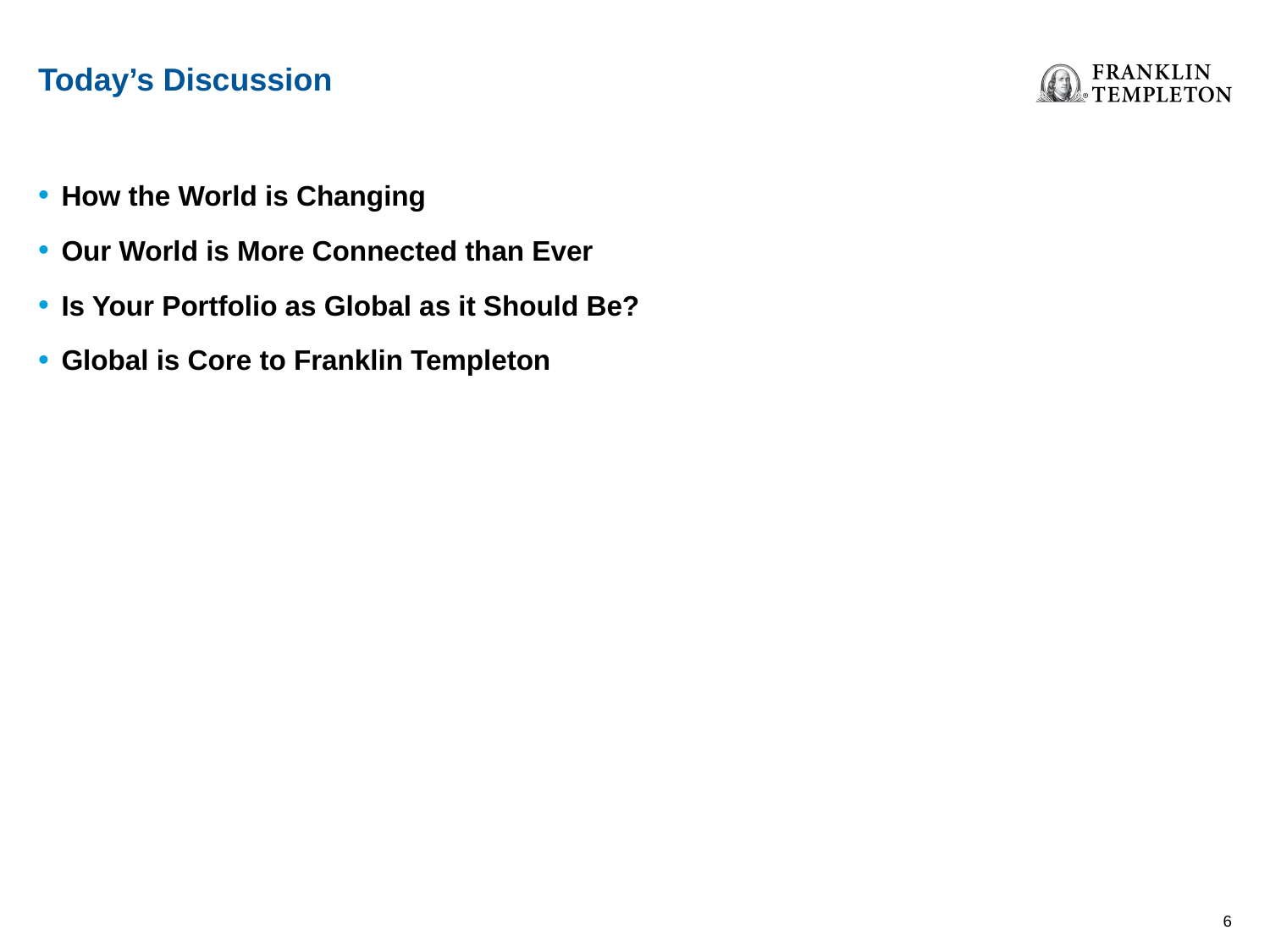

Today’s Discussion
How the World is Changing
Our World is More Connected than Ever
Is Your Portfolio as Global as it Should Be?
Global is Core to Franklin Templeton
6